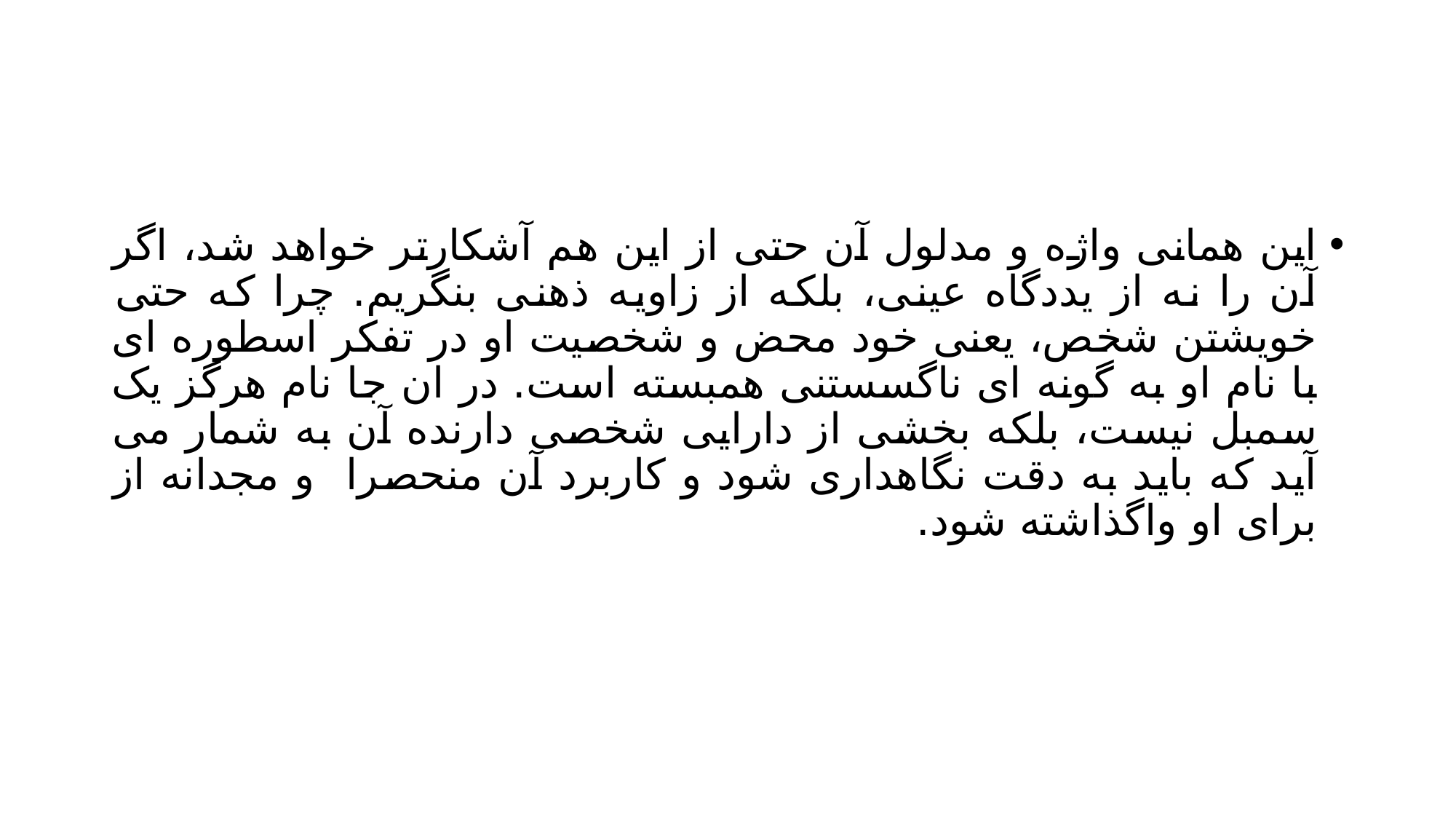

#
این همانی واژه و مدلول آن حتی از این هم آشکارتر خواهد شد، اگر آن را نه از یددگاه عینی، بلکه از زاویه ذهنی بنگریم. چرا که حتی خویشتن شخص، یعنی خود محض و شخصیت او در تفکر اسطوره ای با نام او به گونه ای ناگسستنی همبسته است. در ان جا نام هرگز یک سمبل نیست، بلکه بخشی از دارایی شخصی دارنده آن به شمار می آید که باید به دقت نگاهداری شود و کاربرد آن منحصرا  و مجدانه از برای او واگذاشته شود.